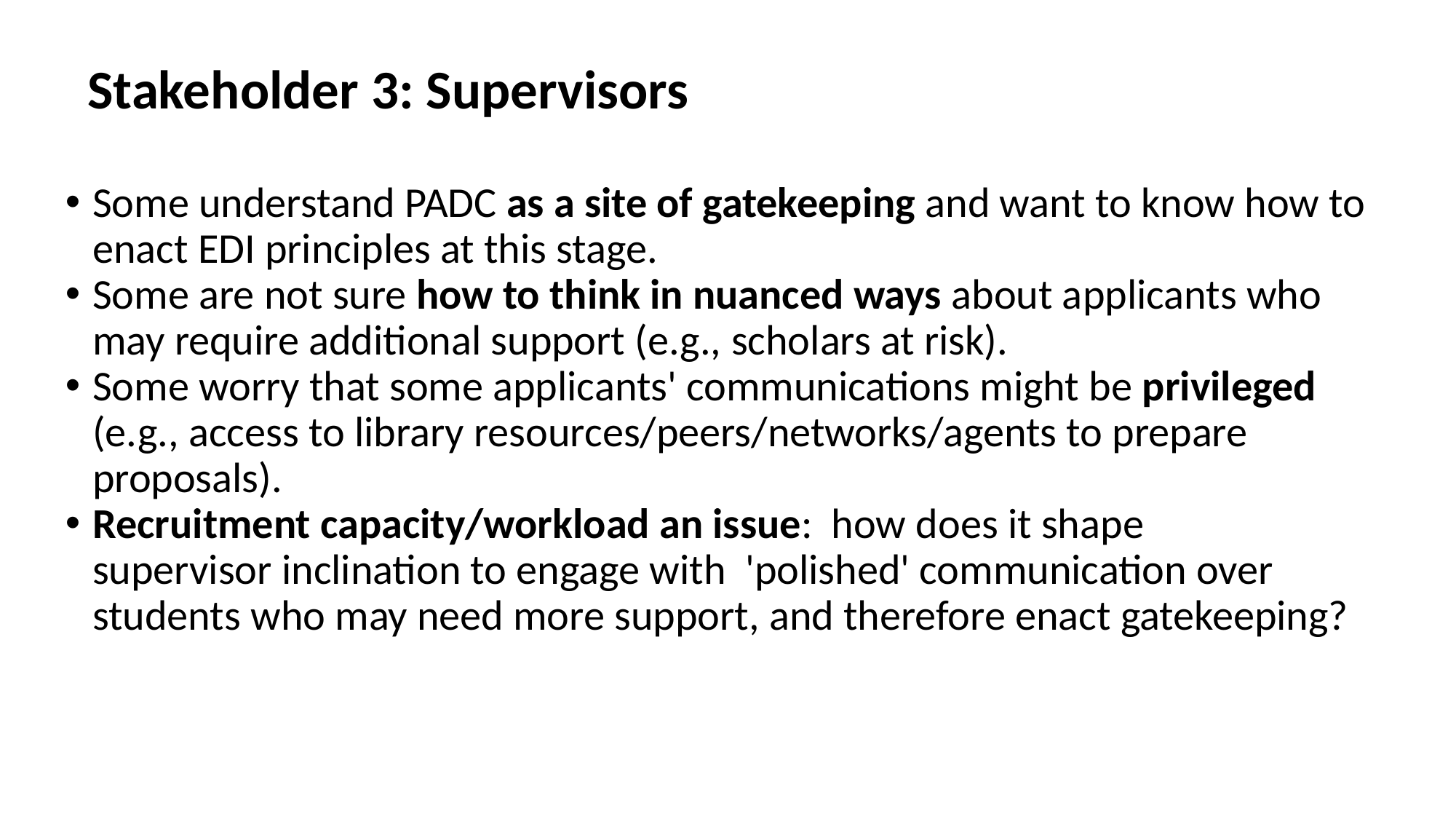

# Stakeholder 3: Supervisors
Some understand PADC as a site of gatekeeping and want to know how to enact EDI principles at this stage.
Some are not sure how to think in nuanced ways about applicants who may require additional support (e.g., scholars at risk).
Some worry that some applicants' communications might be privileged (e.g., access to library resources/peers/networks/agents to prepare proposals).
Recruitment capacity/workload an issue:  how does it shape supervisor inclination to engage with  'polished' communication over students who may need more support, and therefore enact gatekeeping?